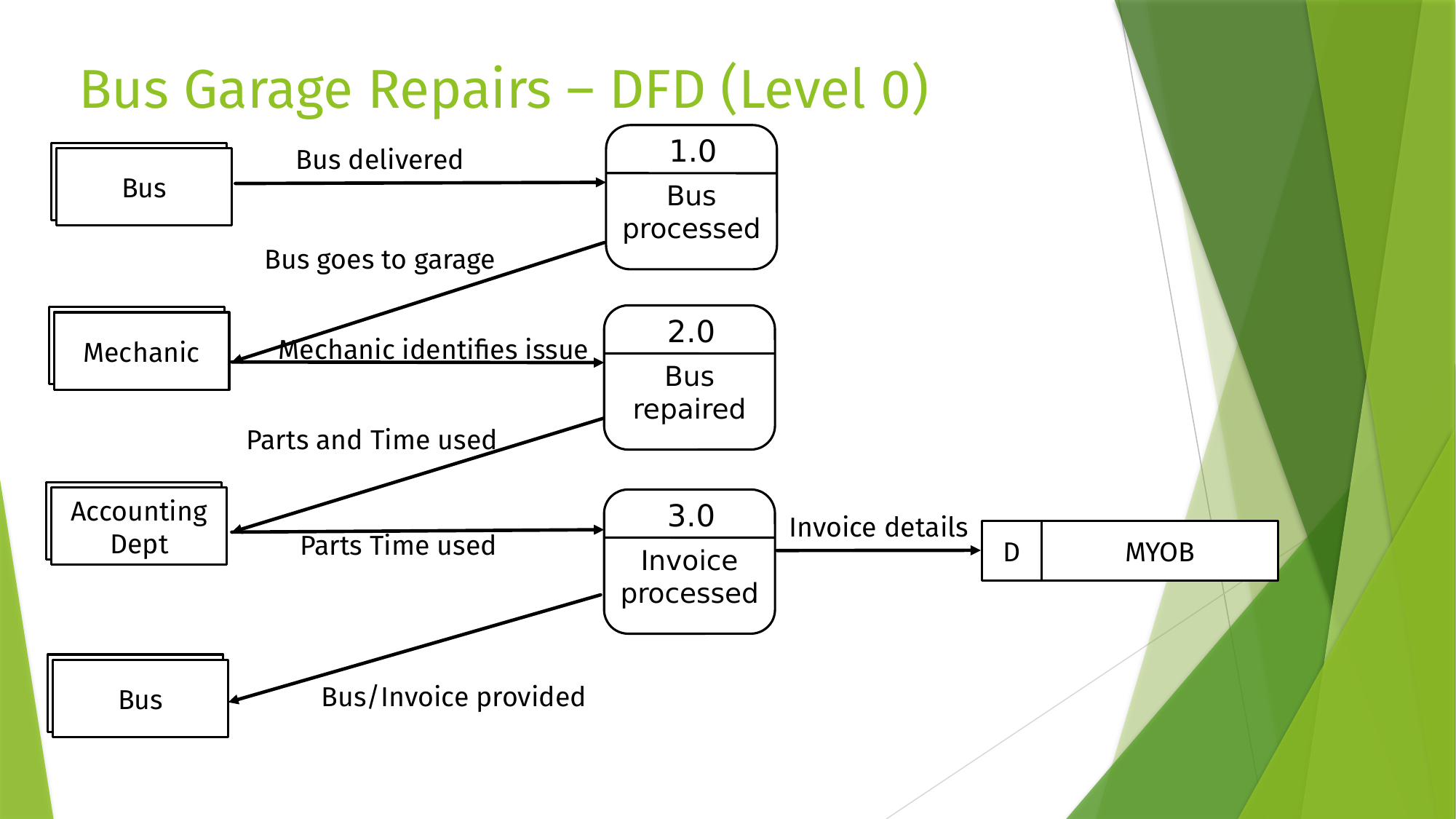

# Bus Garage Repairs – DFD (Level 0)

1.0

Bus processed
Bus delivered

Bus
Bus goes to garage

2.0

Bus repaired

Mechanic
Mechanic identifies issue
Parts and Time used

Accounting Dept

3.0

Invoice processed
Invoice details
D
MYOB
Parts Time used

Bus
Bus/Invoice provided